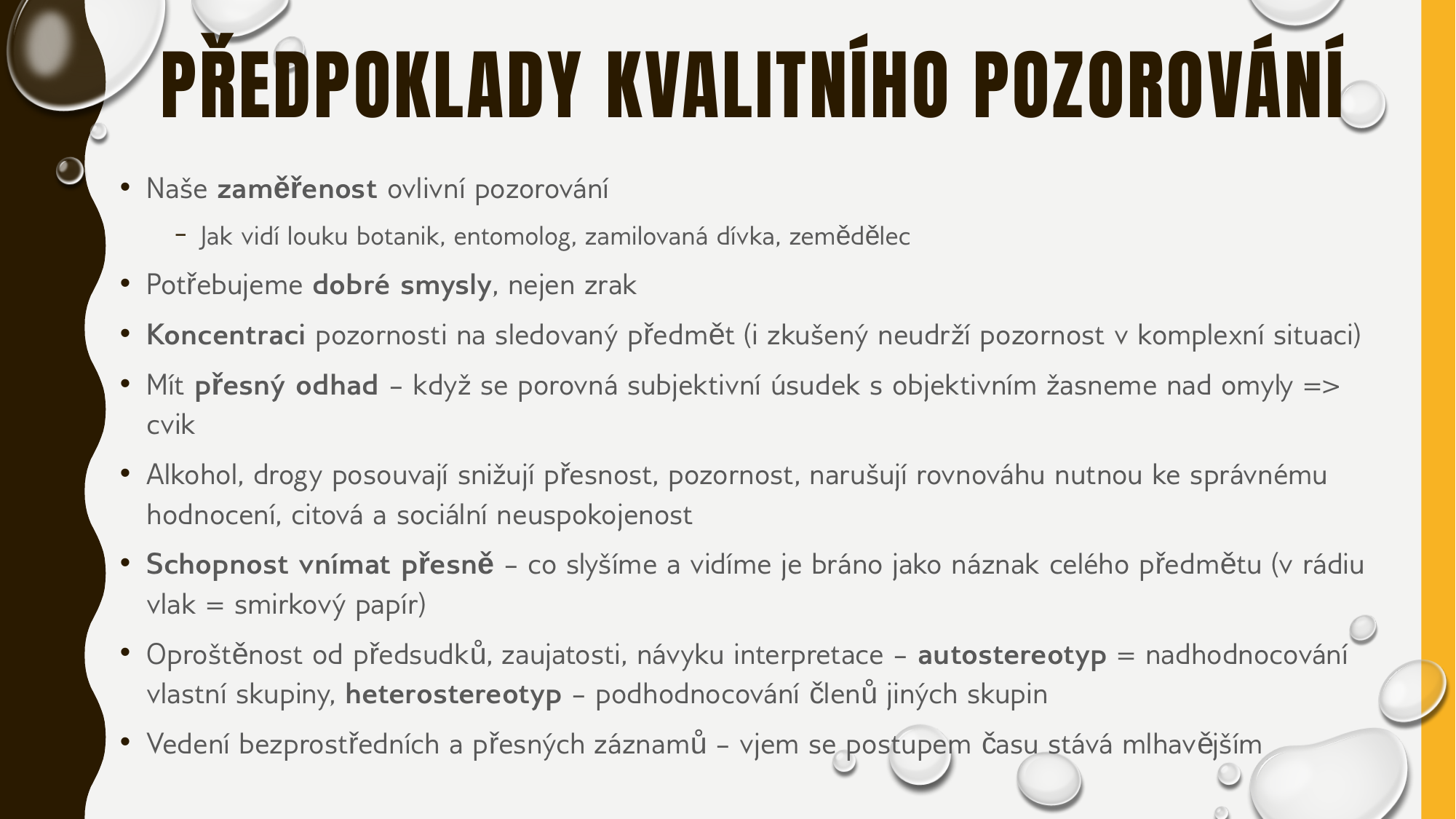

# Předpoklady kvalitního pozorování
Naše zaměřenost ovlivní pozorování
Jak vidí louku botanik, entomolog, zamilovaná dívka, zemědělec
Potřebujeme dobré smysly, nejen zrak
Koncentraci pozornosti na sledovaný předmět (i zkušený neudrží pozornost v komplexní situaci)
Mít přesný odhad – když se porovná subjektivní úsudek s objektivním žasneme nad omyly => cvik
Alkohol, drogy posouvají snižují přesnost, pozornost, narušují rovnováhu nutnou ke správnému hodnocení, citová a sociální neuspokojenost
Schopnost vnímat přesně – co slyšíme a vidíme je bráno jako náznak celého předmětu (v rádiu vlak = smirkový papír)
Oproštěnost od předsudků, zaujatosti, návyku interpretace – autostereotyp = nadhodnocování vlastní skupiny, heterostereotyp – podhodnocování členů jiných skupin
Vedení bezprostředních a přesných záznamů – vjem se postupem času stává mlhavějším